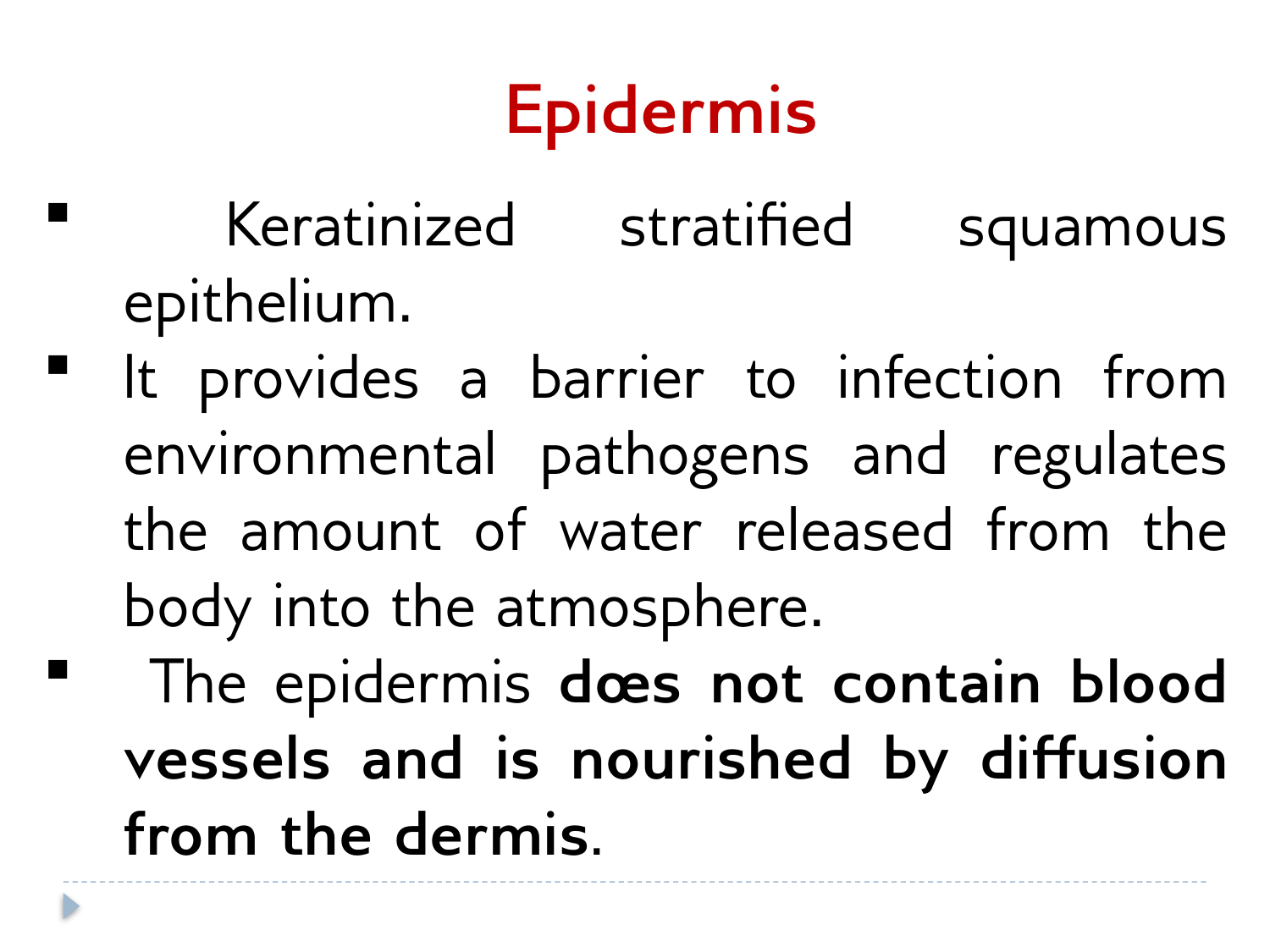

Epidermis
 Keratinized stratified squamous epithelium.
It provides a barrier to infection from environmental pathogens and regulates the amount of water released from the body into the atmosphere.
 The epidermis does not contain blood vessels and is nourished by diffusion from the dermis.